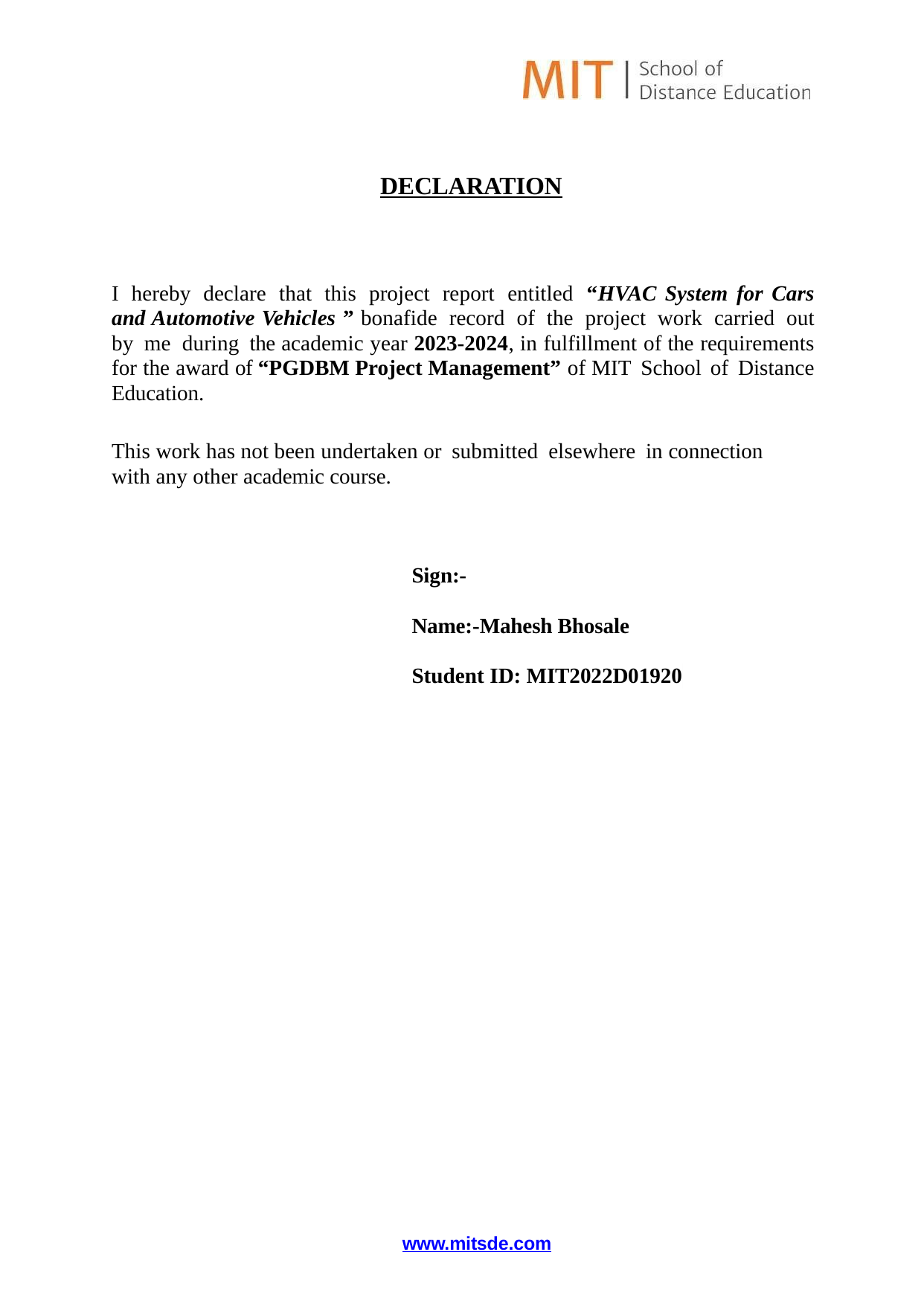

DECLARATION
I hereby declare that this project report entitled “HVAC System for Cars and Automotive Vehicles ” bonafide record of the project work carried out by me during the academic year 2023-2024, in fulfillment of the requirements for the award of “PGDBM Project Management” of MIT School of Distance Education.

This work has not been undertaken or submitted elsewhere in connection with any other academic course.
Sign:-
Name:-Mahesh Bhosale
Student ID: MIT2022D01920
www.mitsde.com